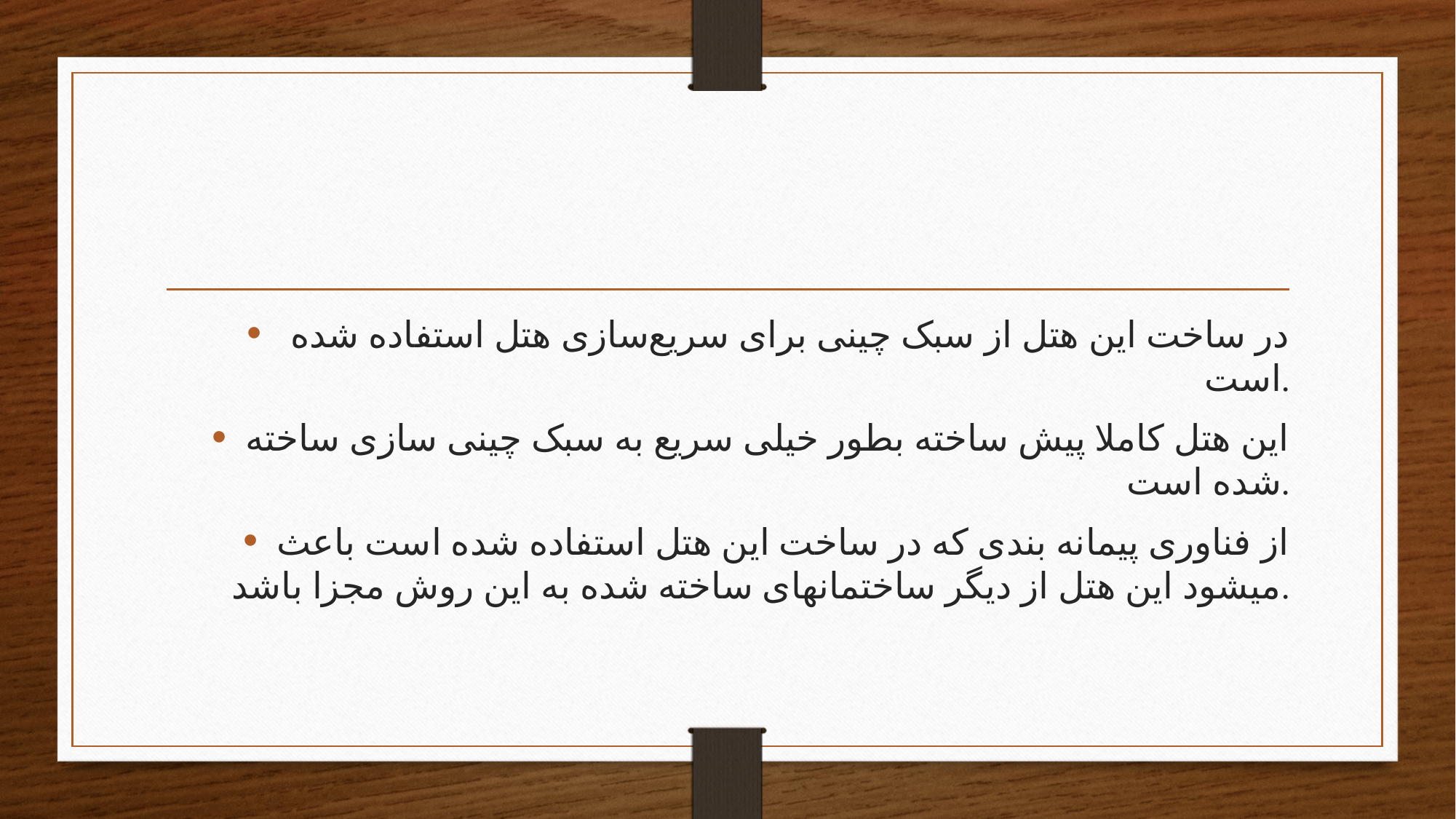

در ساخت این هتل از سبک چینی برای سریع‌سازی هتل استفاده شده است.
این هتل کاملا پیش ساخته بطور خیلی سریع به سبک چینی سازی ساخته شده است.
از فناوری پیمانه بندی که در ساخت این هتل استفاده شده است باعث میشود این هتل از دیگر ساختمانهای ساخته شده به این روش مجزا باشد.